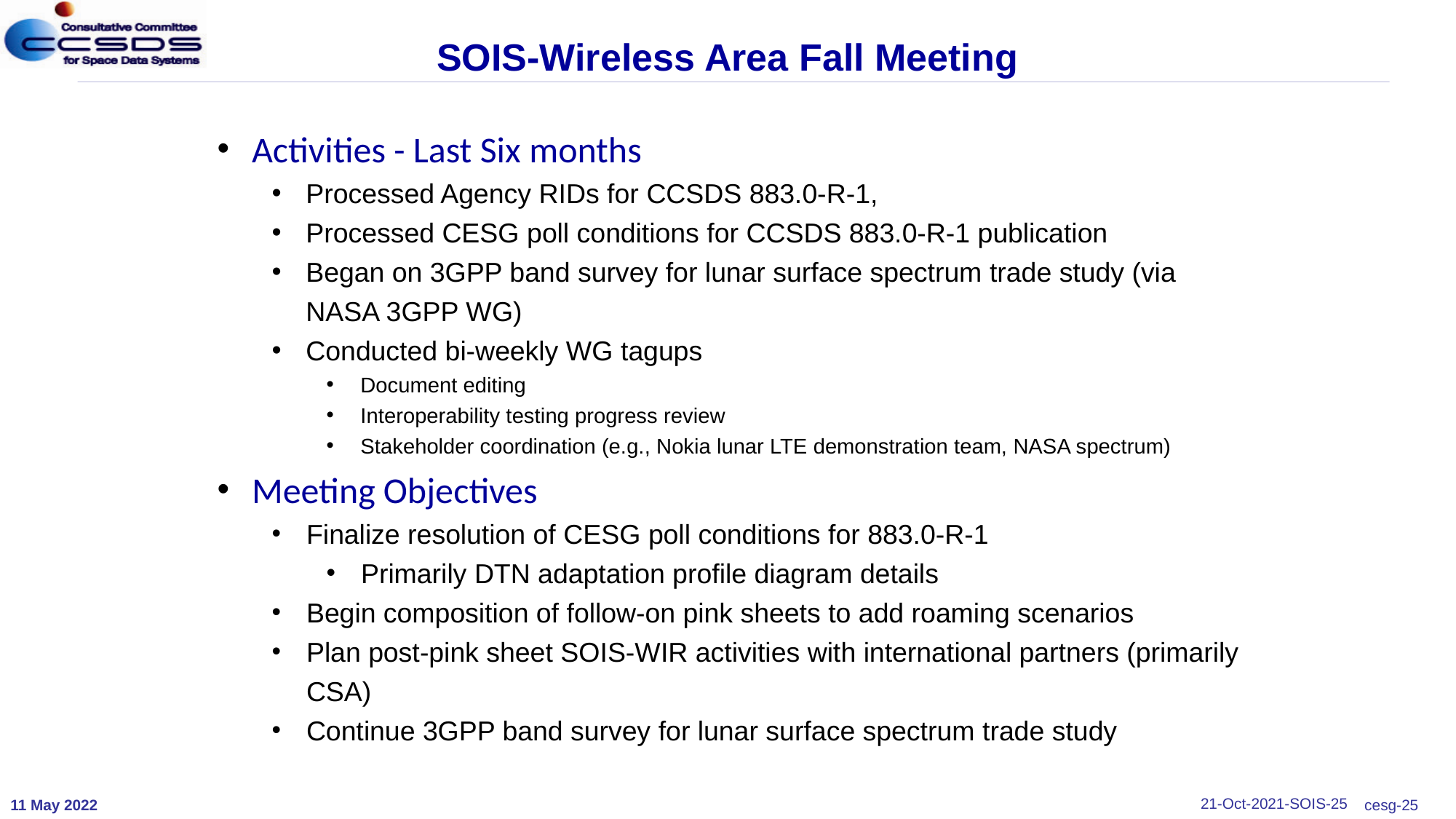

# SOIS-Wireless Area Fall Meeting
Activities - Last Six months
Processed Agency RIDs for CCSDS 883.0-R-1,
Processed CESG poll conditions for CCSDS 883.0-R-1 publication
Began on 3GPP band survey for lunar surface spectrum trade study (via NASA 3GPP WG)
Conducted bi-weekly WG tagups
Document editing
Interoperability testing progress review
Stakeholder coordination (e.g., Nokia lunar LTE demonstration team, NASA spectrum)
Meeting Objectives
Finalize resolution of CESG poll conditions for 883.0-R-1
Primarily DTN adaptation profile diagram details
Begin composition of follow-on pink sheets to add roaming scenarios
Plan post-pink sheet SOIS-WIR activities with international partners (primarily CSA)
Continue 3GPP band survey for lunar surface spectrum trade study